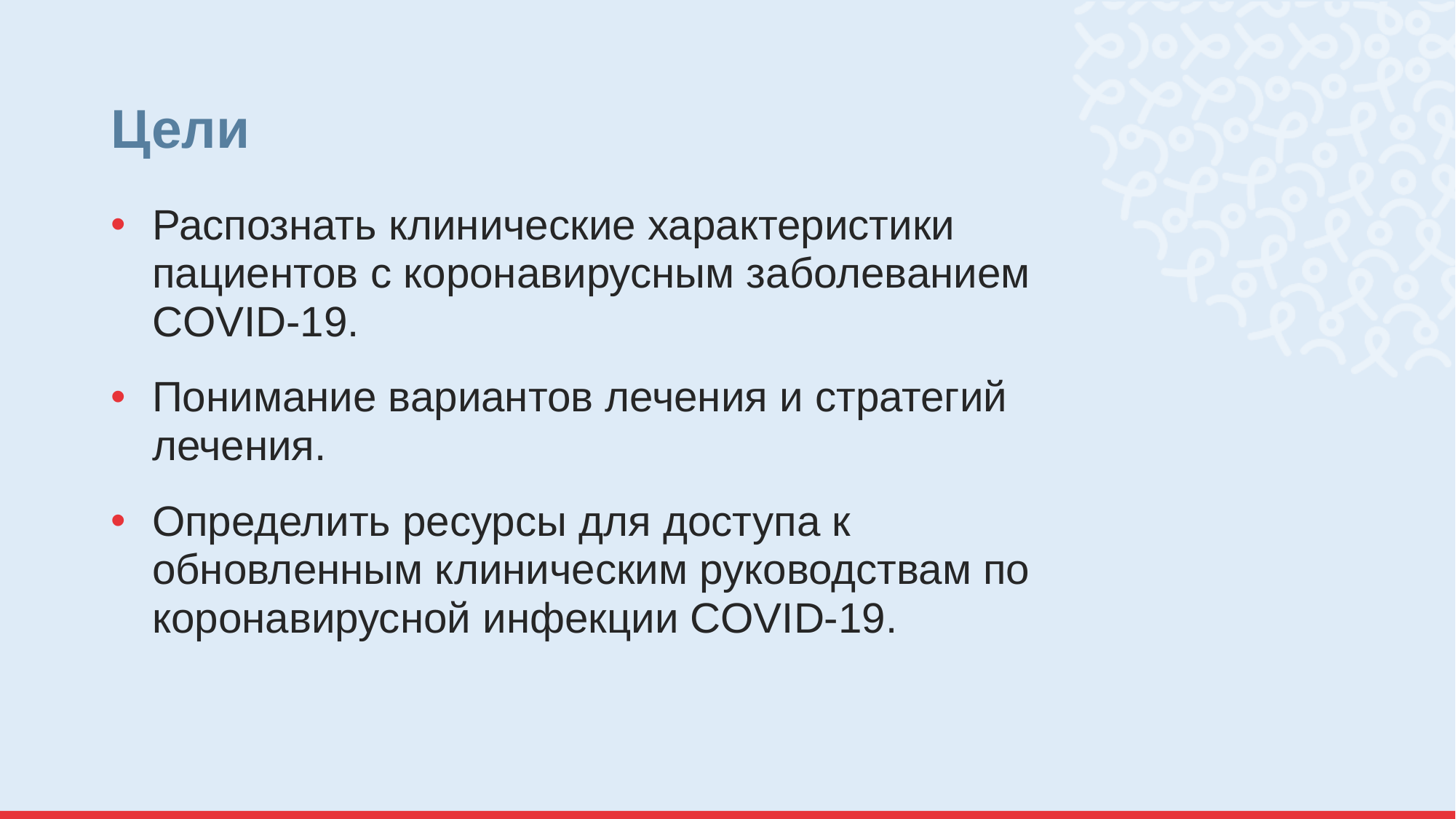

# Цели
Распознать клинические характеристики пациентов с коронавирусным заболеванием COVID-19.
Понимание вариантов лечения и стратегий лечения.
Определить ресурсы для доступа к обновленным клиническим руководствам по коронавирусной инфекции COVID-19.